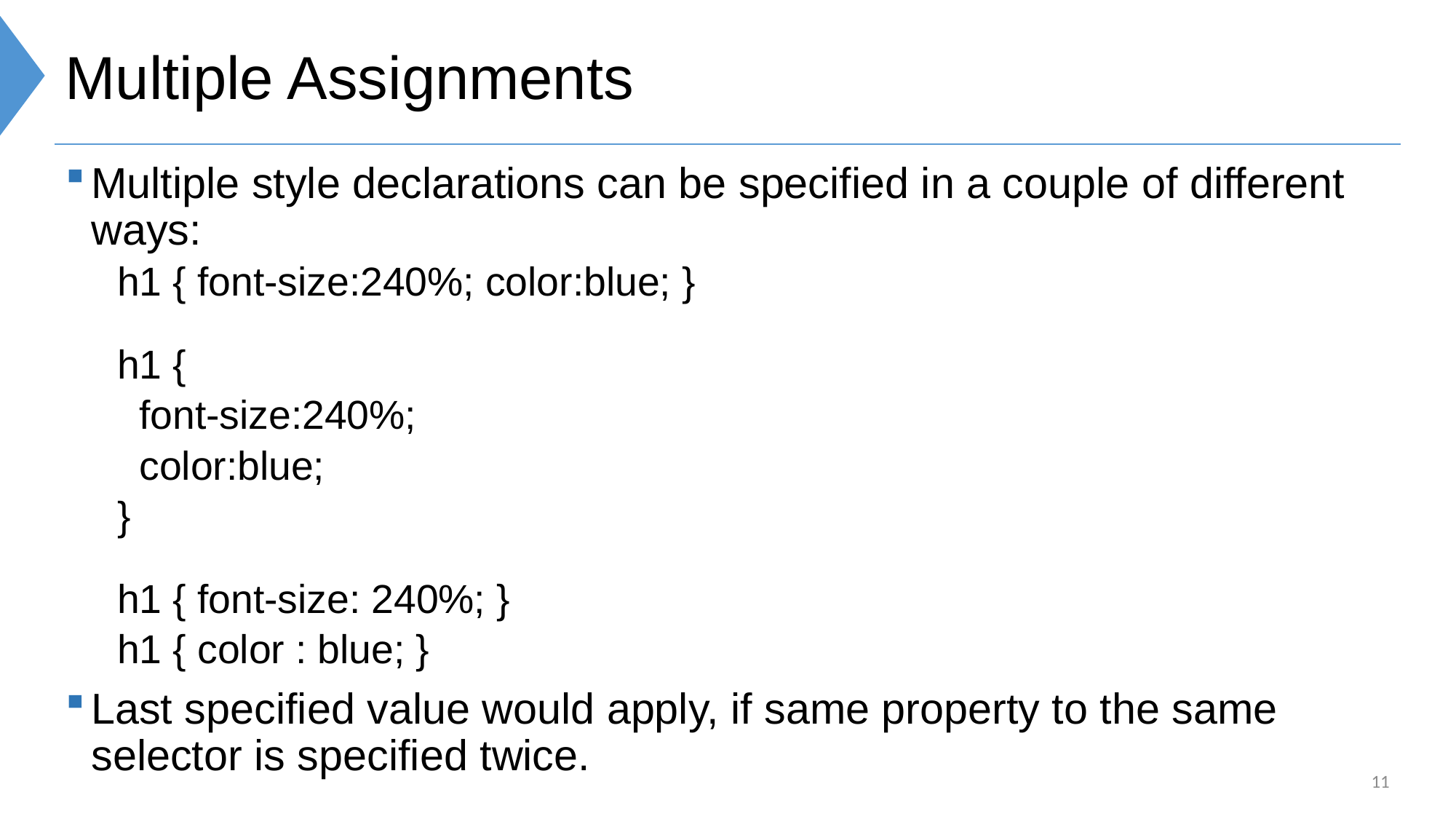

# Multiple Assignments
Multiple style declarations can be specified in a couple of different ways:
h1 { font-size:240%; color:blue; }

h1 {
  font-size:240%;
  color:blue;
}

h1 { font-size: 240%; }
h1 { color : blue; }
Last specified value would apply, if same property to the same selector is specified twice.
11